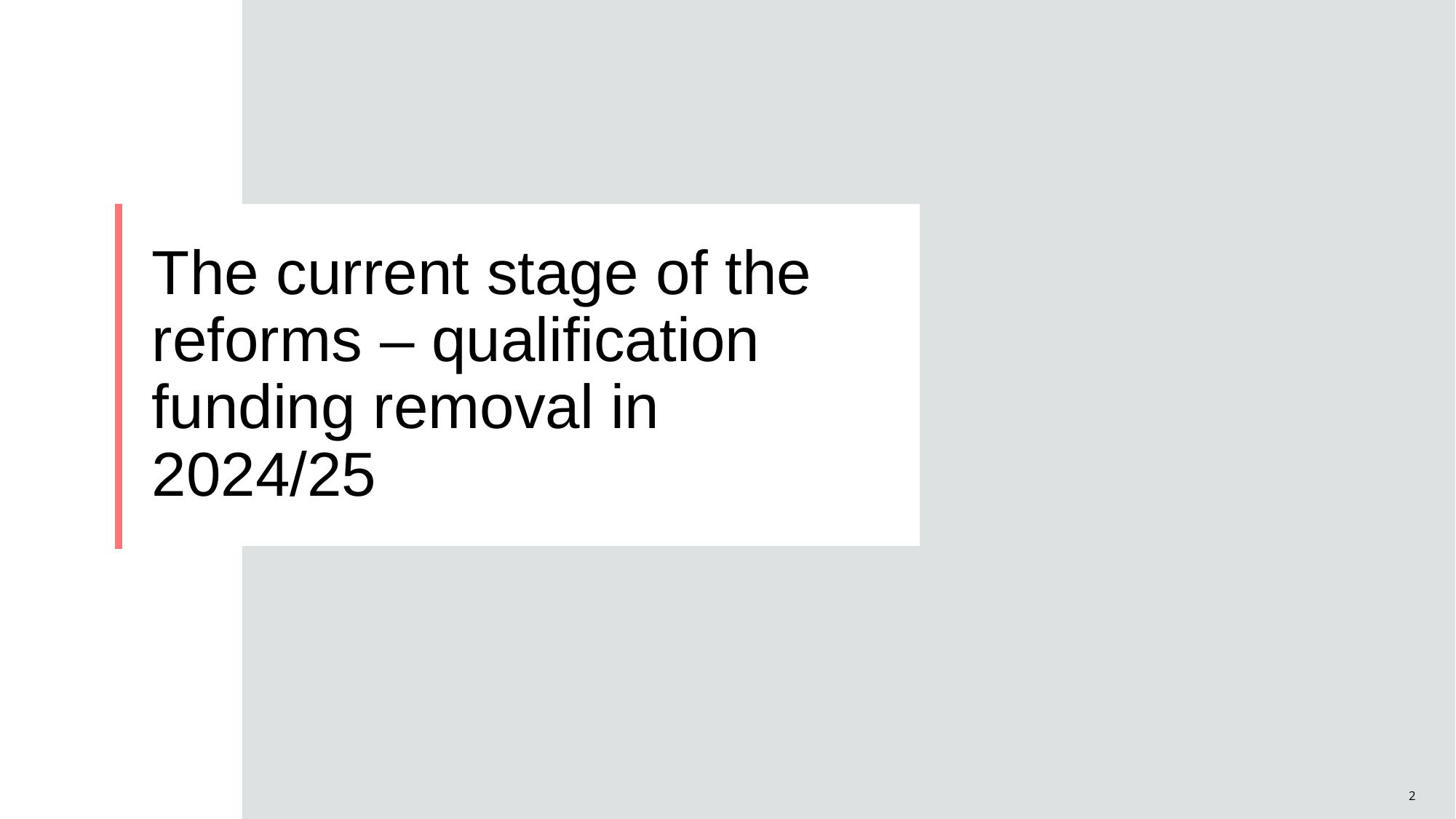

# The current stage of the reforms – qualification funding removal in 2024/25
2